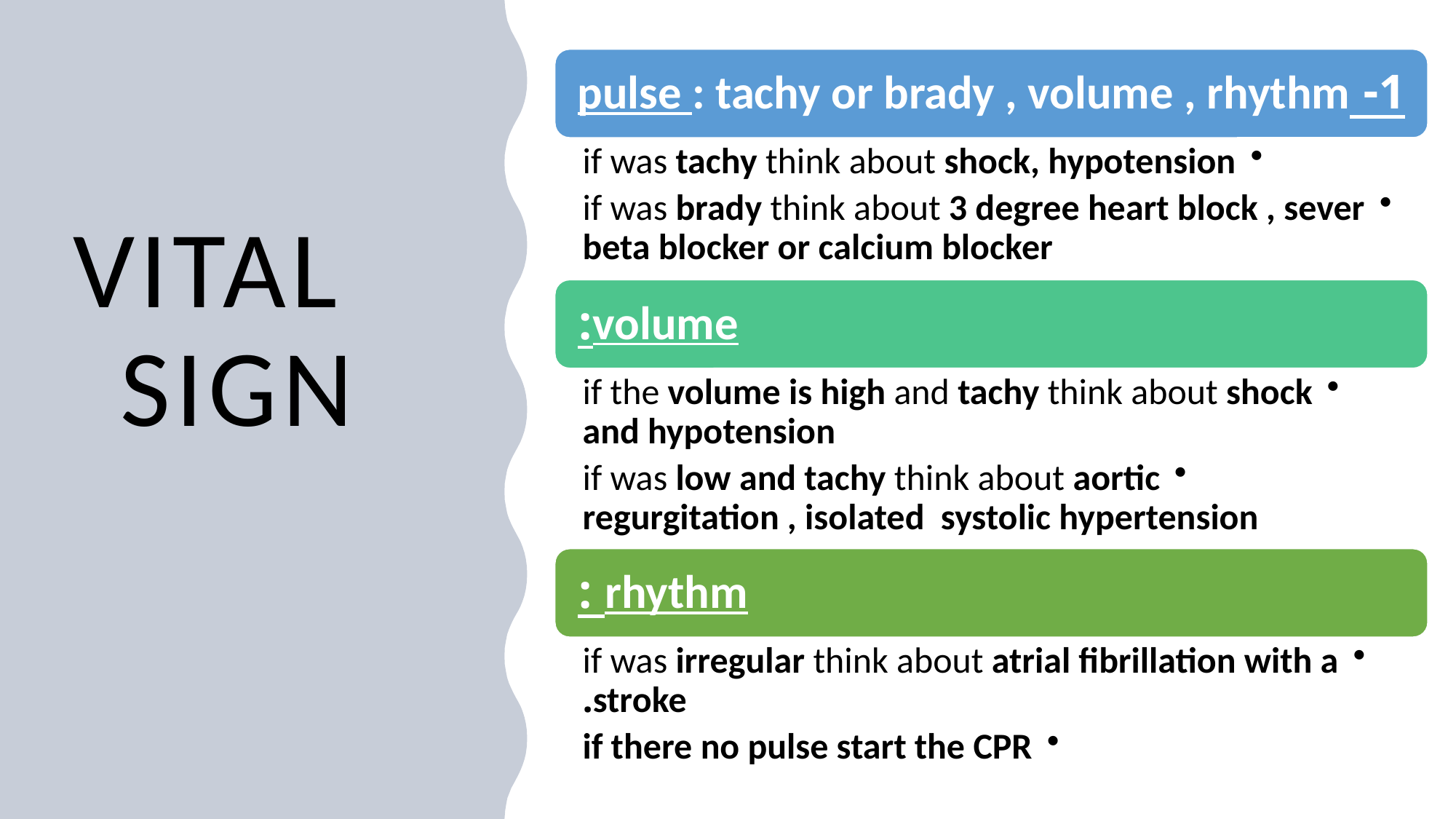

1- pulse : tachy or brady , volume , rhythm
if was tachy think about shock, hypotension
if was brady think about 3 degree heart block , sever beta blocker or calcium blocker
volume:
if the volume is high and tachy think about shock and hypotension
if was low and tachy think about aortic regurgitation , isolated  systolic hypertension
rhythm :
if was irregular think about atrial fibrillation with a stroke.
if there no pulse start the CPR
# VITAL	SIGN